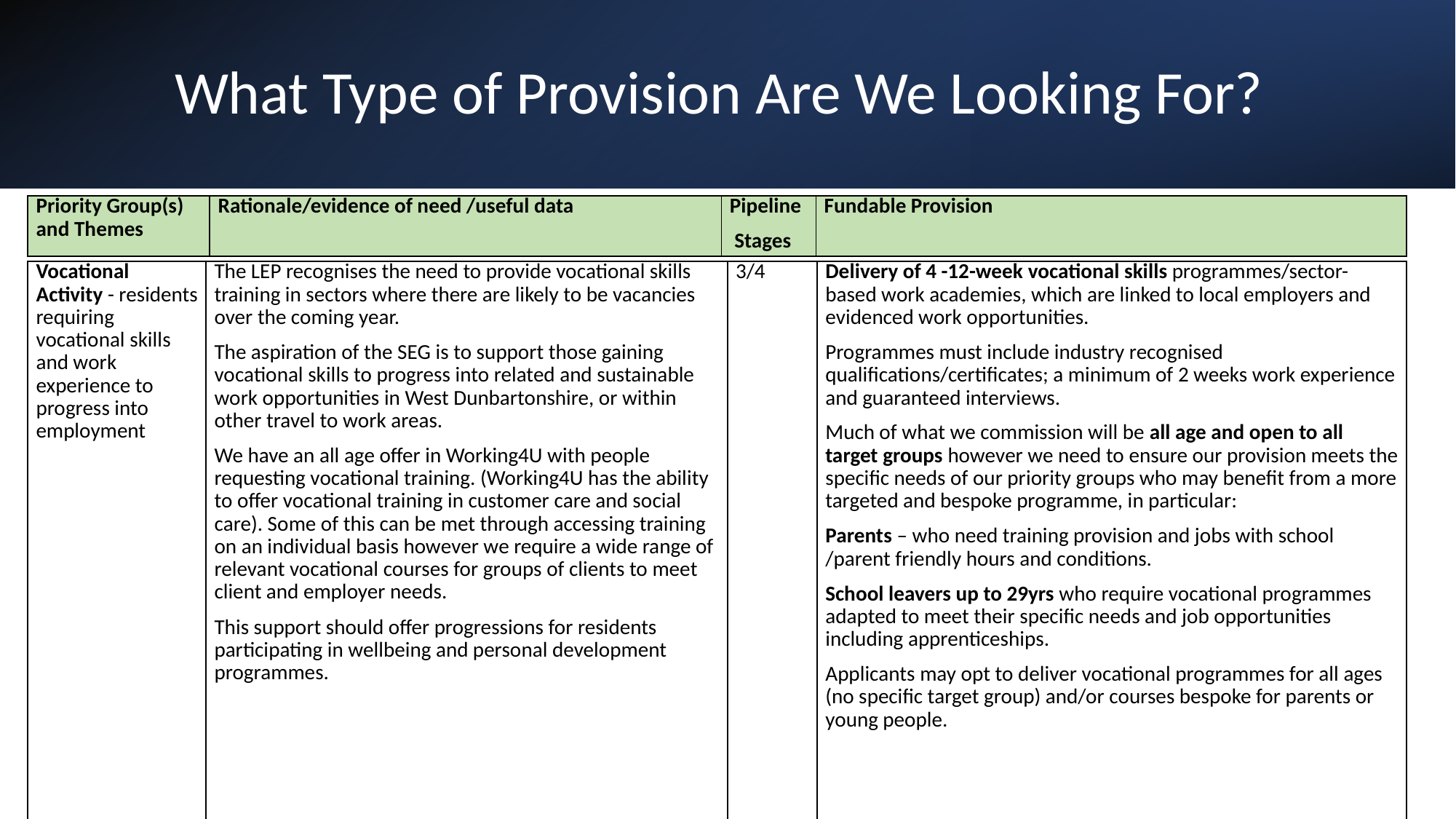

# What Type of Provision Are We Looking For?
| Priority Group(s) and Themes | Rationale/evidence of need /useful data | Pipeline Stages | Fundable Provision |
| --- | --- | --- | --- |
| Vocational Activity - residents requiring vocational skills and work experience to progress into employment | The LEP recognises the need to provide vocational skills training in sectors where there are likely to be vacancies over the coming year. The aspiration of the SEG is to support those gaining vocational skills to progress into related and sustainable work opportunities in West Dunbartonshire, or within other travel to work areas. We have an all age offer in Working4U with people requesting vocational training. (Working4U has the ability to offer vocational training in customer care and social care). Some of this can be met through accessing training on an individual basis however we require a wide range of relevant vocational courses for groups of clients to meet client and employer needs. This support should offer progressions for residents participating in wellbeing and personal development programmes. | 3/4 | Delivery of 4 -12-week vocational skills programmes/sector-based work academies, which are linked to local employers and evidenced work opportunities.   Programmes must include industry recognised qualifications/certificates; a minimum of 2 weeks work experience and guaranteed interviews. Much of what we commission will be all age and open to all target groups however we need to ensure our provision meets the specific needs of our priority groups who may benefit from a more targeted and bespoke programme, in particular: Parents – who need training provision and jobs with school /parent friendly hours and conditions. School leavers up to 29yrs who require vocational programmes adapted to meet their specific needs and job opportunities including apprenticeships. Applicants may opt to deliver vocational programmes for all ages (no specific target group) and/or courses bespoke for parents or young people. |
| --- | --- | --- | --- |